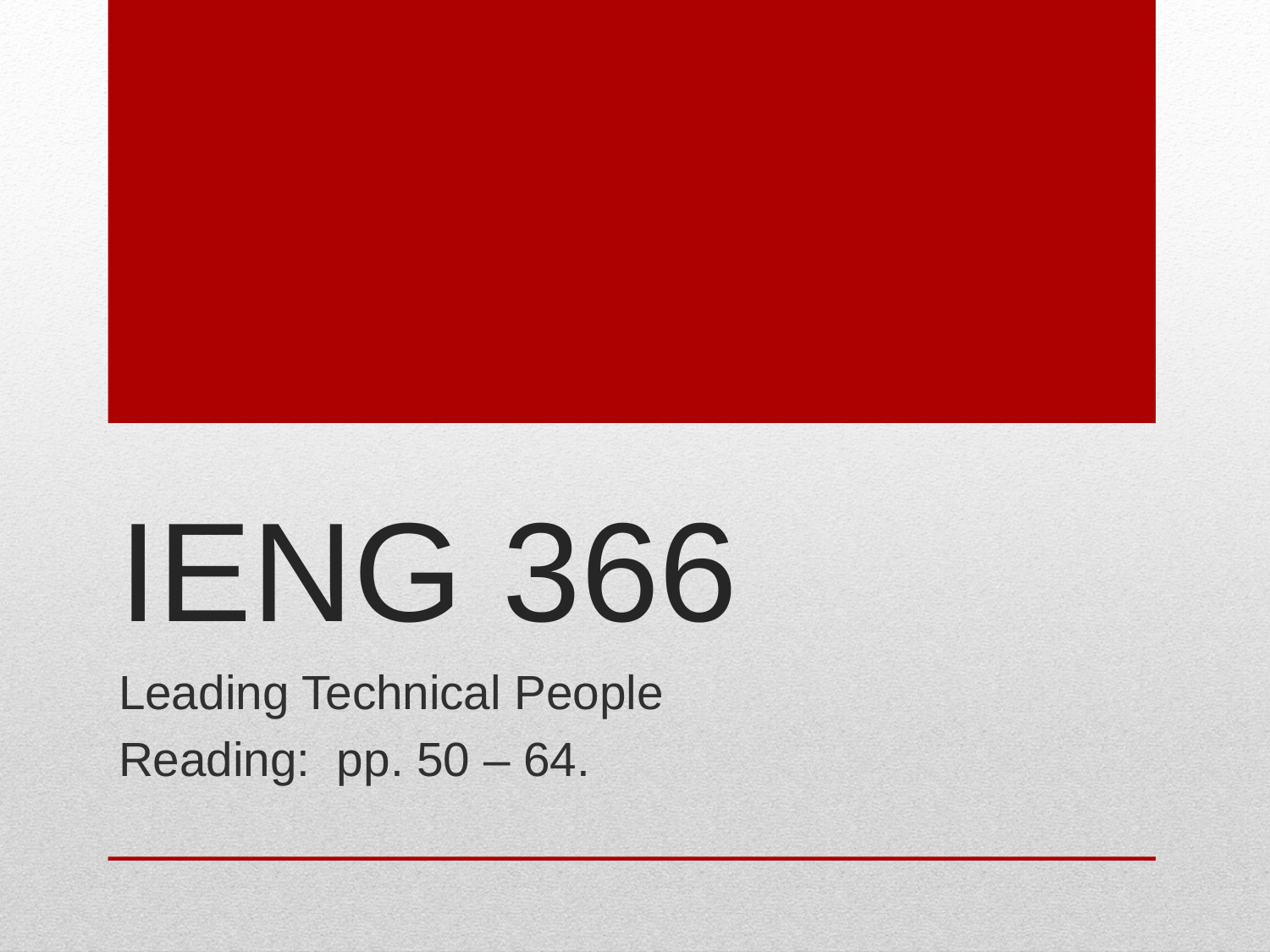

# IENG 366
Leading Technical People
Reading:  pp. 50 – 64.